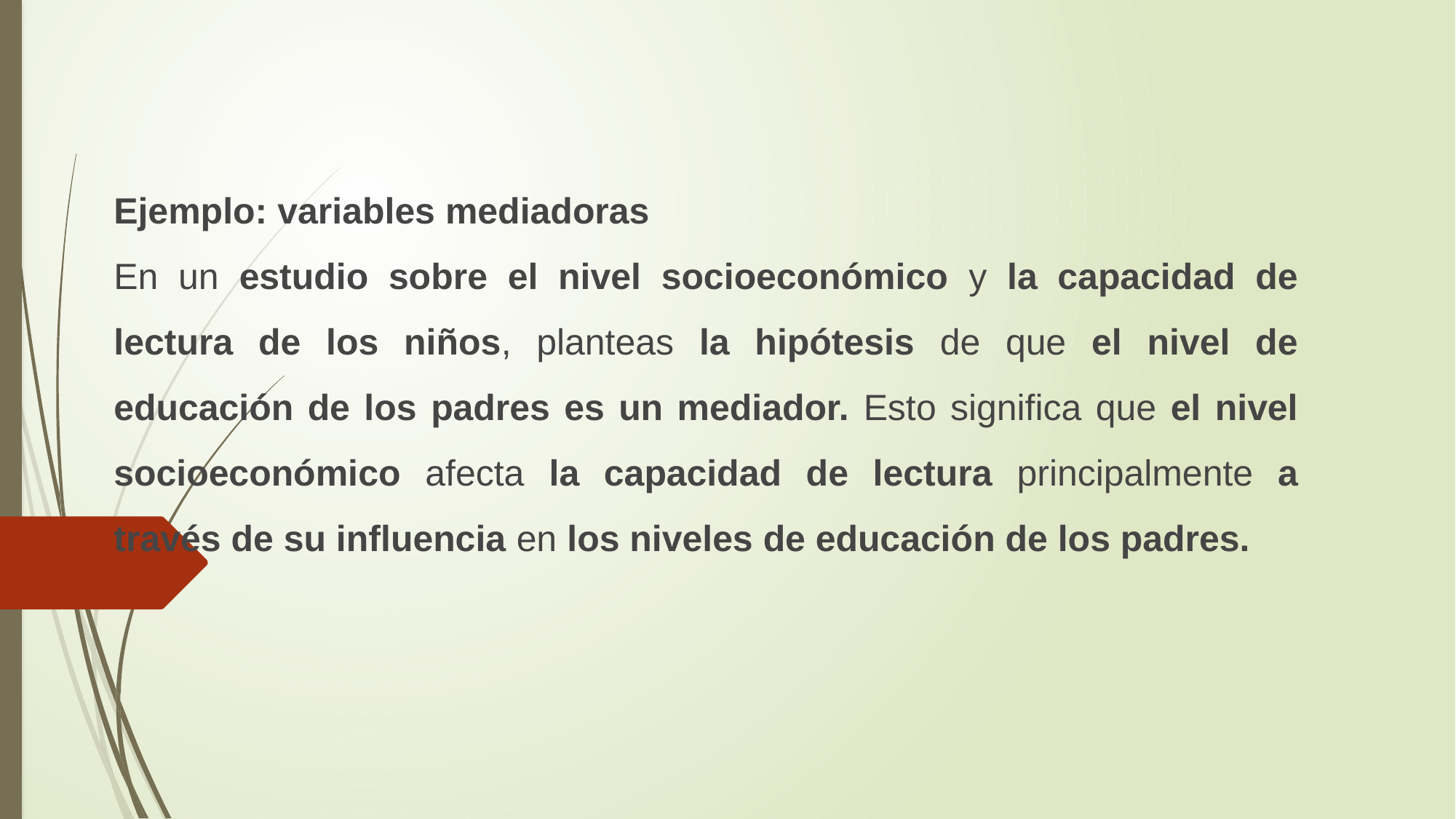

Ejemplo: variables mediadoras
En un estudio sobre el nivel socioeconómico y la capacidad de lectura de los niños, planteas la hipótesis de que el nivel de educación de los padres es un mediador. Esto significa que el nivel socioeconómico afecta la capacidad de lectura principalmente a través de su influencia en los niveles de educación de los padres.